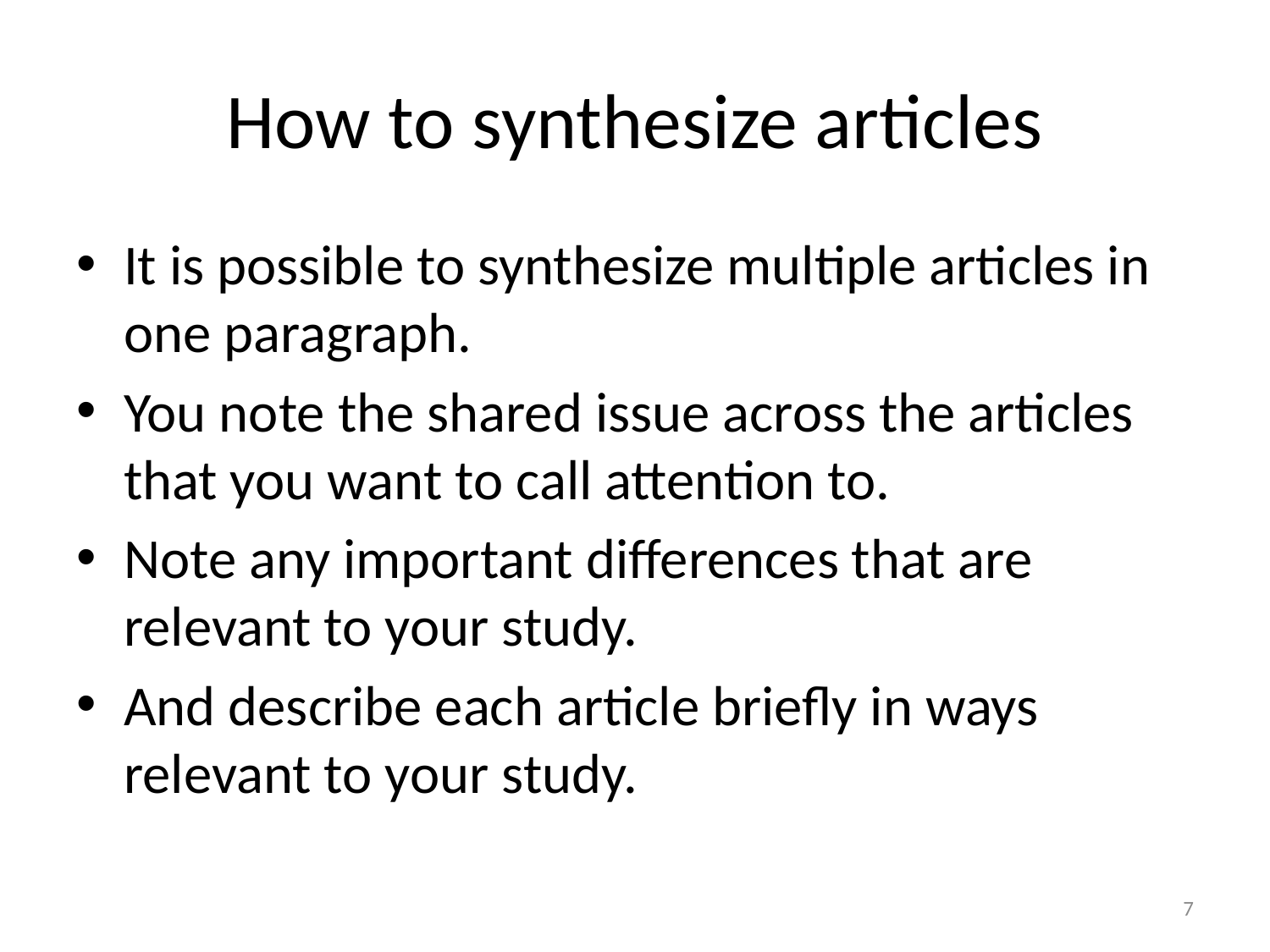

# How to synthesize articles
It is possible to synthesize multiple articles in one paragraph.
You note the shared issue across the articles that you want to call attention to.
Note any important differences that are relevant to your study.
And describe each article briefly in ways relevant to your study.
7